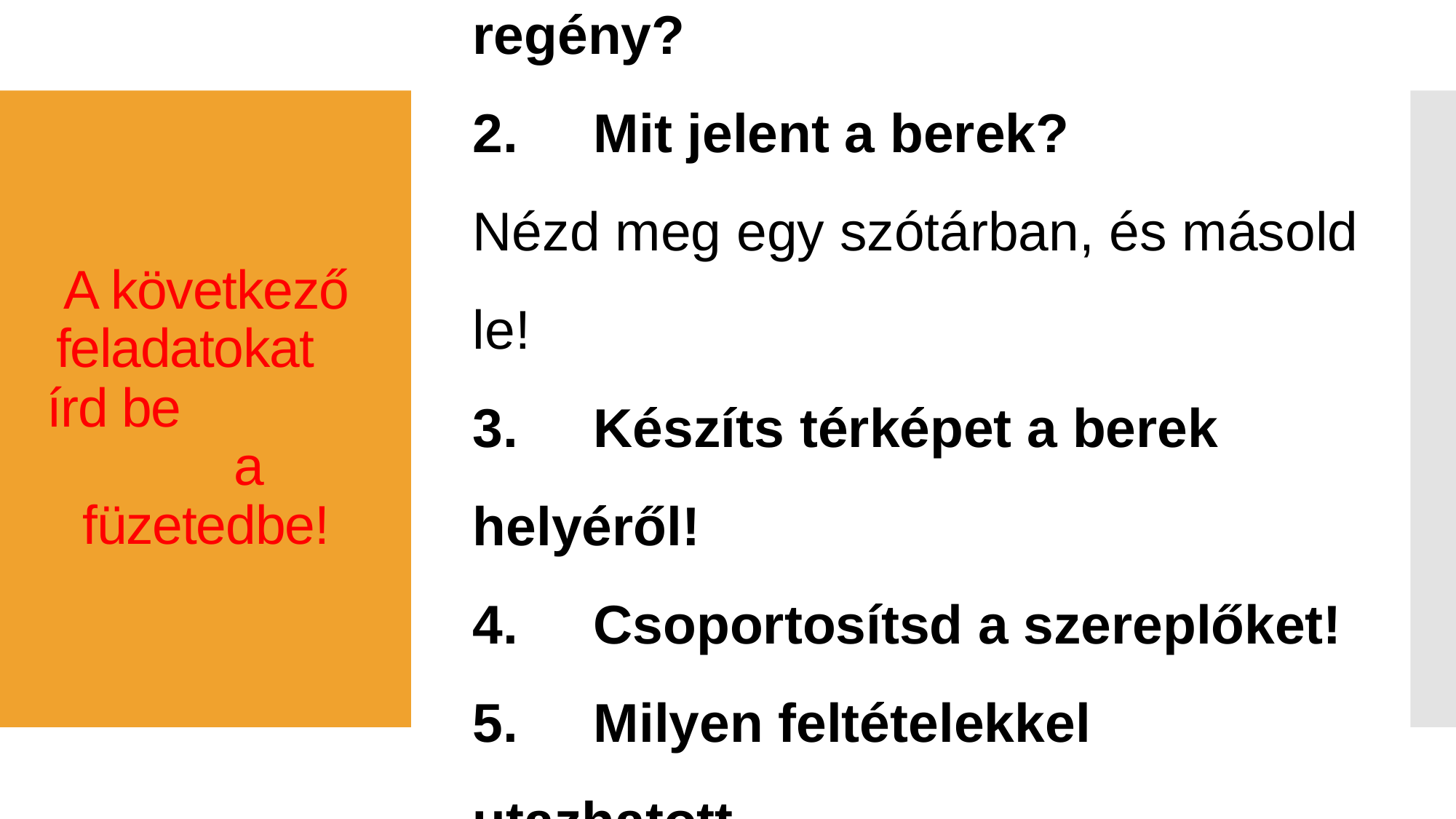

1.     Mikor és hol játszódik a regény?
2.     Mit jelent a berek?
Nézd meg egy szótárban, és másold le!
3.     Készíts térképet a berek helyéről!
4.     Csoportosítsd a szereplőket!
5.     Milyen feltételekkel utazhatott
         Tutajos a berekbe?
# A következő feladatokat    írd be                    a füzetedbe!